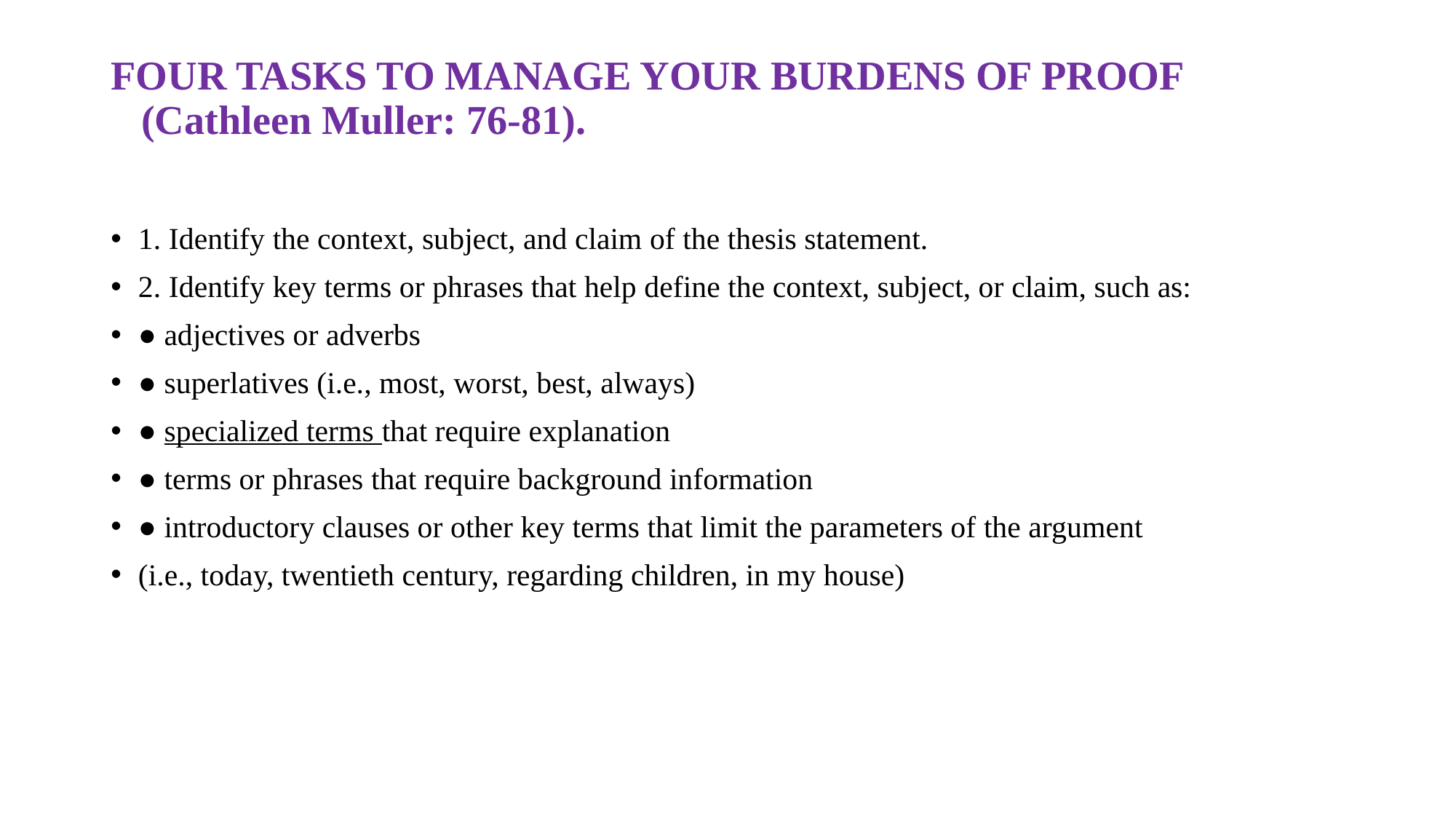

# FOUR TASKS TO MANAGE YOUR BURDENS OF PROOF (Cathleen Muller: 76-81).
1. Identify the context, subject, and claim of the thesis statement.
2. Identify key terms or phrases that help define the context, subject, or claim, such as:
● adjectives or adverbs
● superlatives (i.e., most, worst, best, always)
● specialized terms that require explanation
● terms or phrases that require background information
● introductory clauses or other key terms that limit the parameters of the argument
(i.e., today, twentieth century, regarding children, in my house)